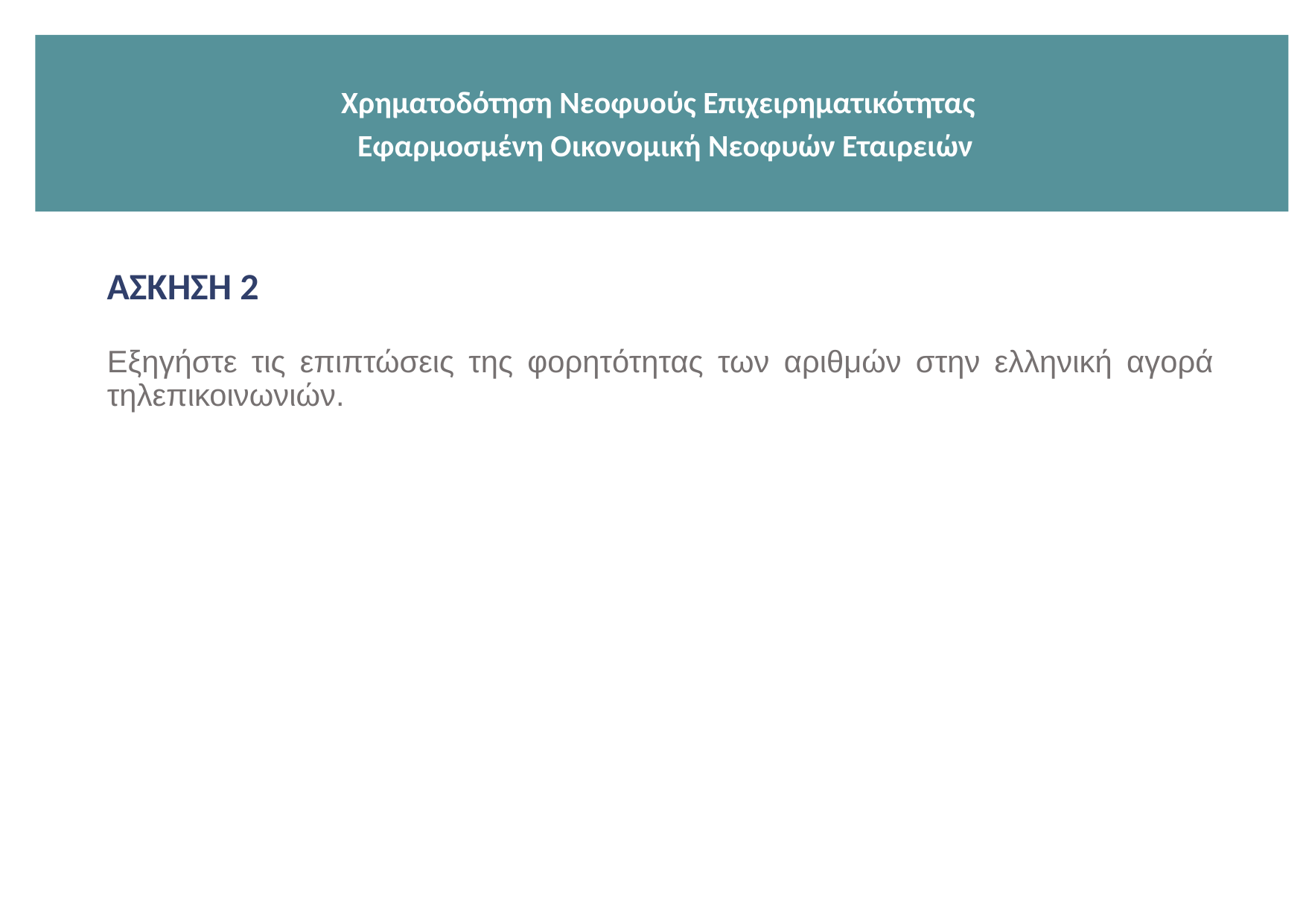

Χρηματοδότηση Νεοφυούς Επιχειρηματικότητας
 Εφαρμοσμένη Οικονομική Νεοφυών Εταιρειών

ΑΣΚΗΣΗ 2
Εξηγήστε τις επιπτώσεις της φορητότητας των αριθμών στην ελληνική αγορά τηλεπικοινωνιών.